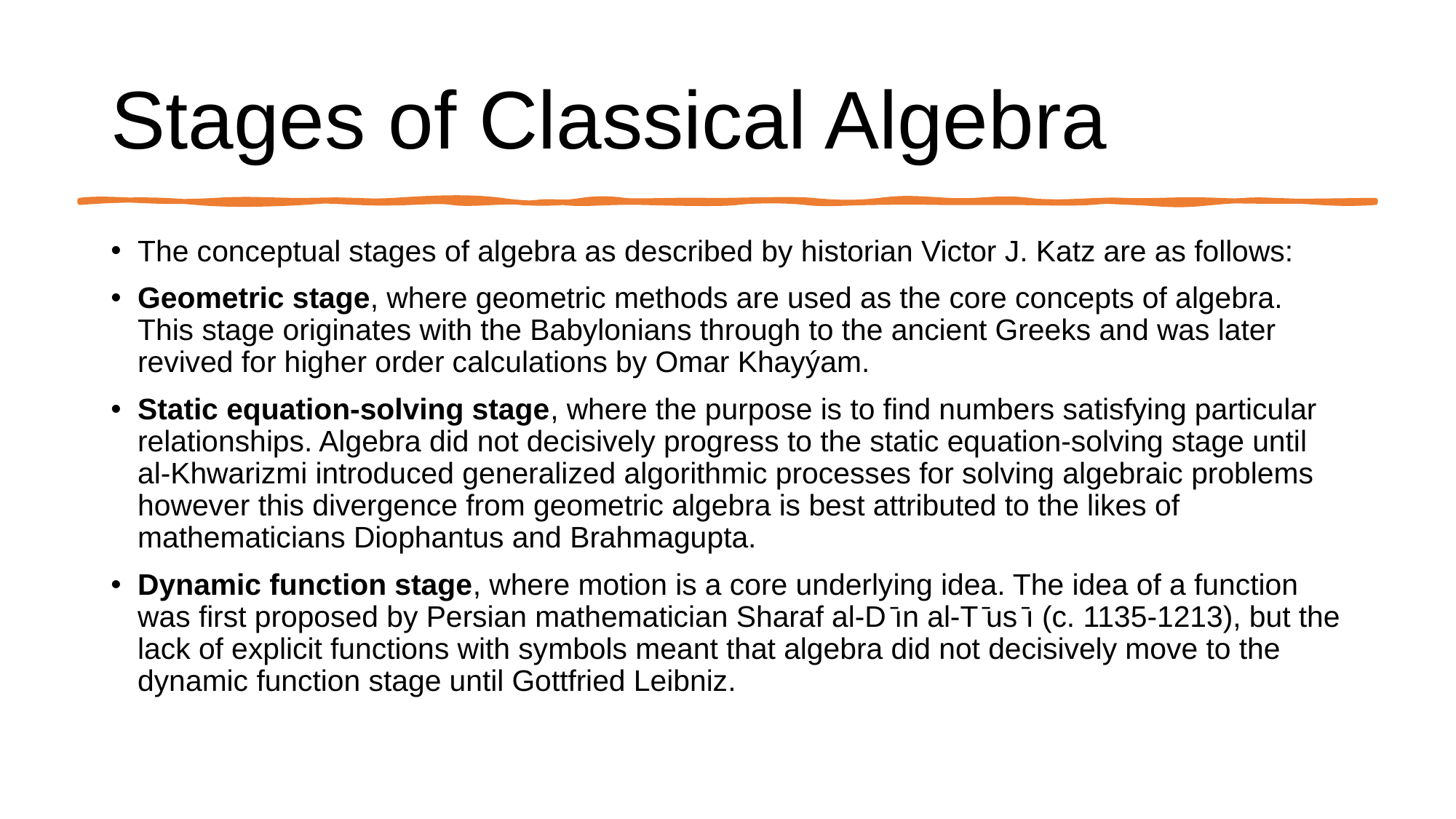

# Stages of Classical Algebra

The conceptual stages of algebra as described by historian Victor J. Katz are as follows:
Geometric stage, where geometric methods are used as the core concepts of algebra. This stage originates with the Babylonians through to the ancient Greeks and was later revived for higher order calculations by Omar Khayýam.
Static equation-solving stage, where the purpose is to find numbers satisfying particular relationships. Algebra did not decisively progress to the static equation-solving stage until al-Khwarizmi introduced generalized algorithmic processes for solving algebraic problems however this divergence from geometric algebra is best attributed to the likes of mathematicians Diophantus and Brahmagupta.
Dynamic function stage, where motion is a core underlying idea. The idea of a function was first proposed by Persian mathematician Sharaf al-D ̄ın al-T ̄us ̄ı (c. 1135-1213), but the lack of explicit functions with symbols meant that algebra did not decisively move to the dynamic function stage until Gottfried Leibniz.